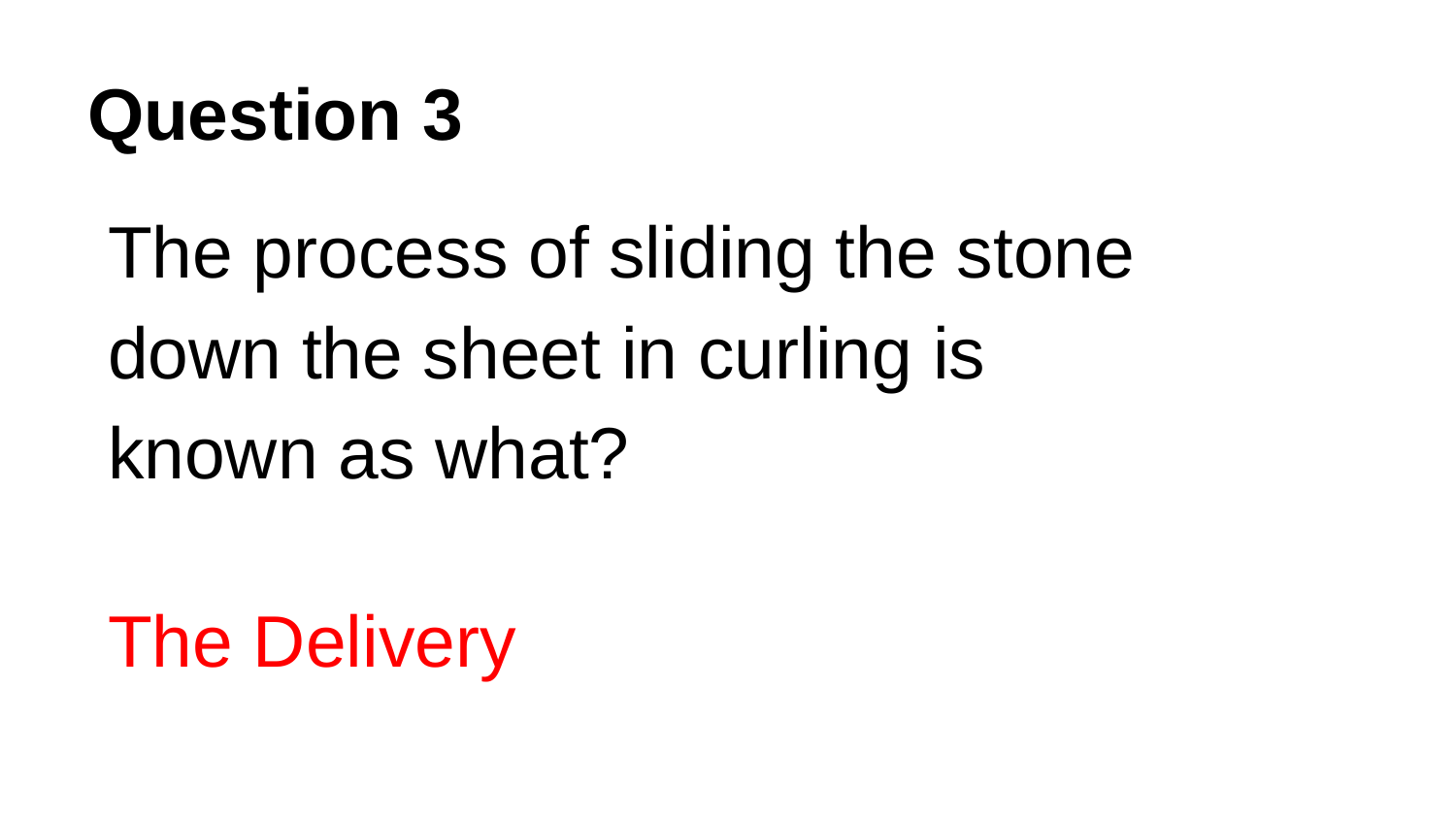

# Question 3
The process of sliding the stone down the sheet in curling is known as what?

The Delivery